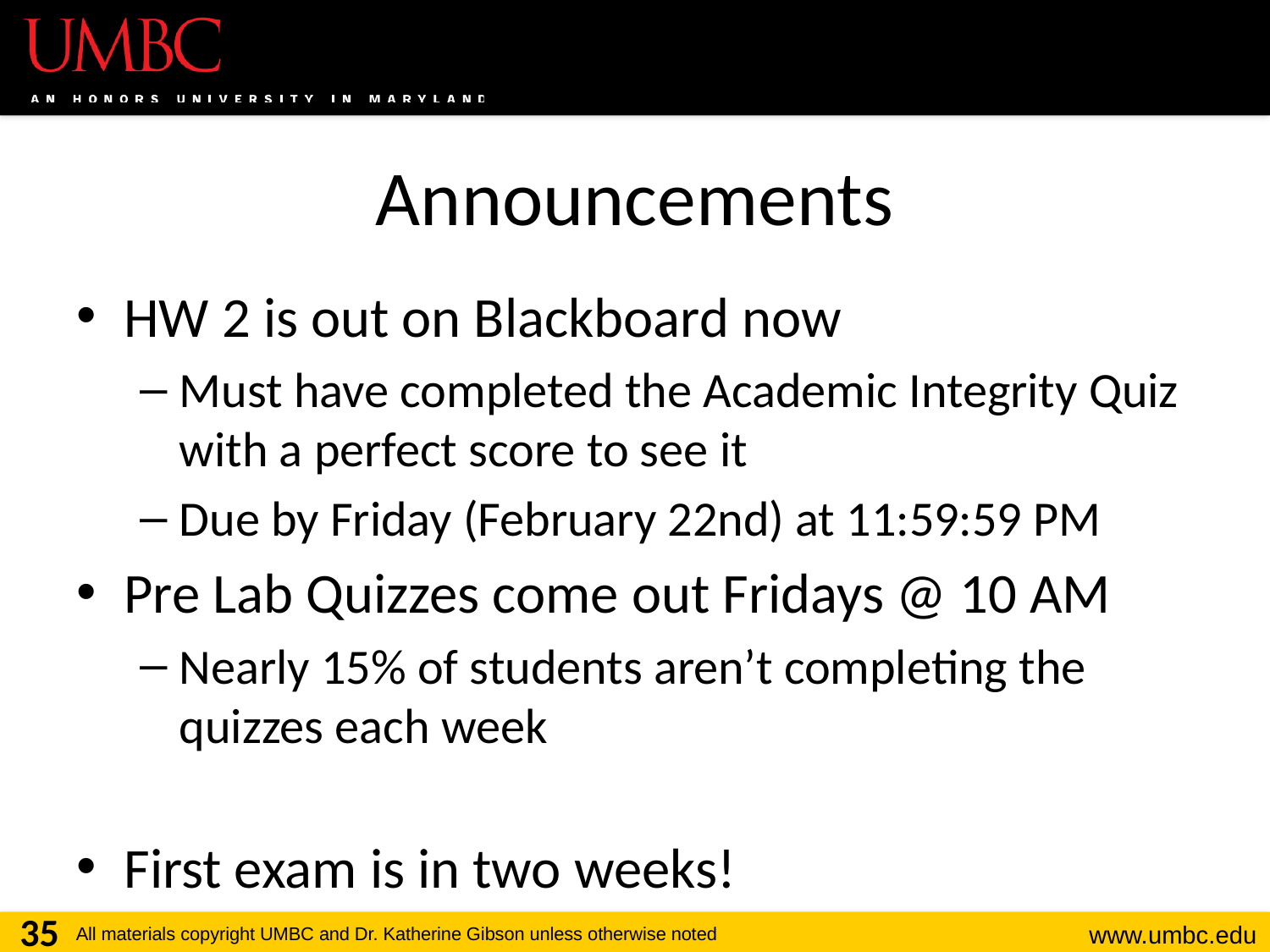

# Announcements
HW 2 is out on Blackboard now
Must have completed the Academic Integrity Quiz with a perfect score to see it
Due by Friday (February 22nd) at 11:59:59 PM
Pre Lab Quizzes come out Fridays @ 10 AM
Nearly 15% of students aren’t completing the quizzes each week

First exam is in two weeks!

35